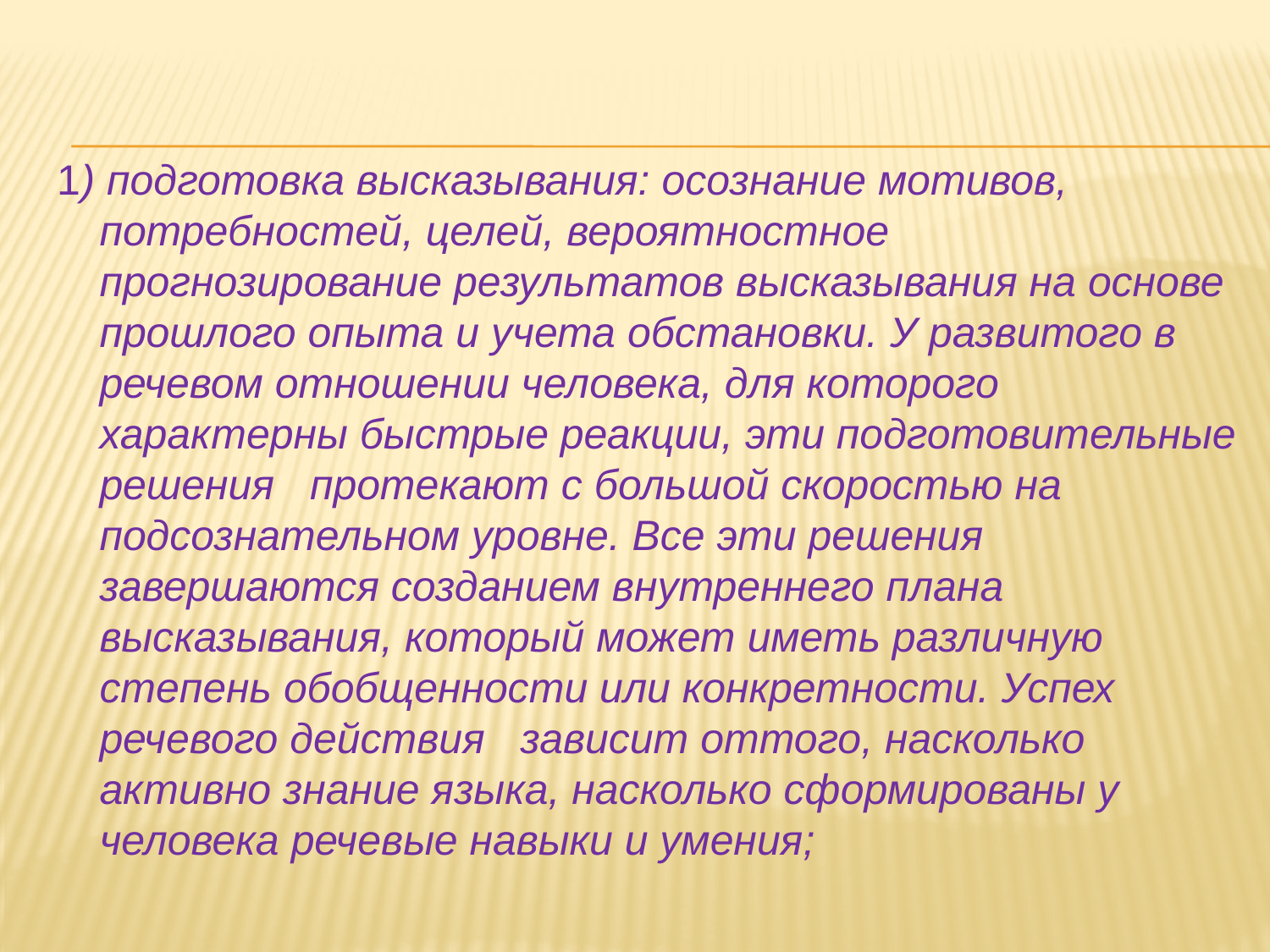

1) подготовка высказывания: осознание мотивов, потребностей, целей, вероятностное прогнозирование результатов высказывания на основе прошлого опыта и учета обстановки. У развитого в речевом отношении человека, для которого характерны быстрые реакции, эти подготовительные решения   протекают с большой скоростью на подсознательном уровне. Все эти решения завершаются созданием внутреннего плана высказывания, который может иметь различную степень обобщенности или конкретности. Успех речевого действия   зависит оттого, насколько активно знание языка, насколько сформированы у человека речевые навыки и умения;